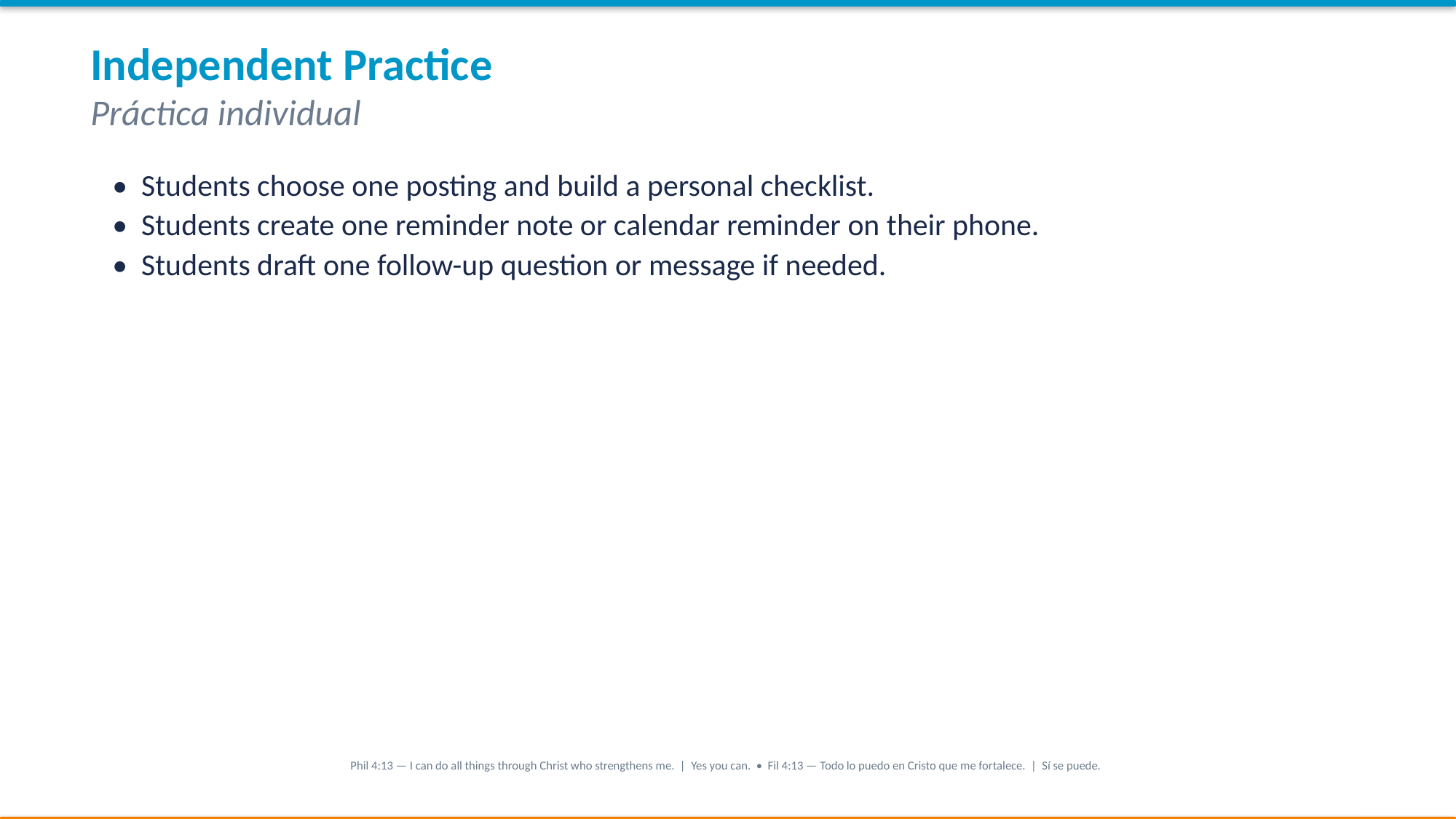

Independent Practice
Práctica individual
•  Students choose one posting and build a personal checklist.
•  Students create one reminder note or calendar reminder on their phone.
•  Students draft one follow-up question or message if needed.
Phil 4:13 — I can do all things through Christ who strengthens me.  |  Yes you can.  •  Fil 4:13 — Todo lo puedo en Cristo que me fortalece.  |  Sí se puede.